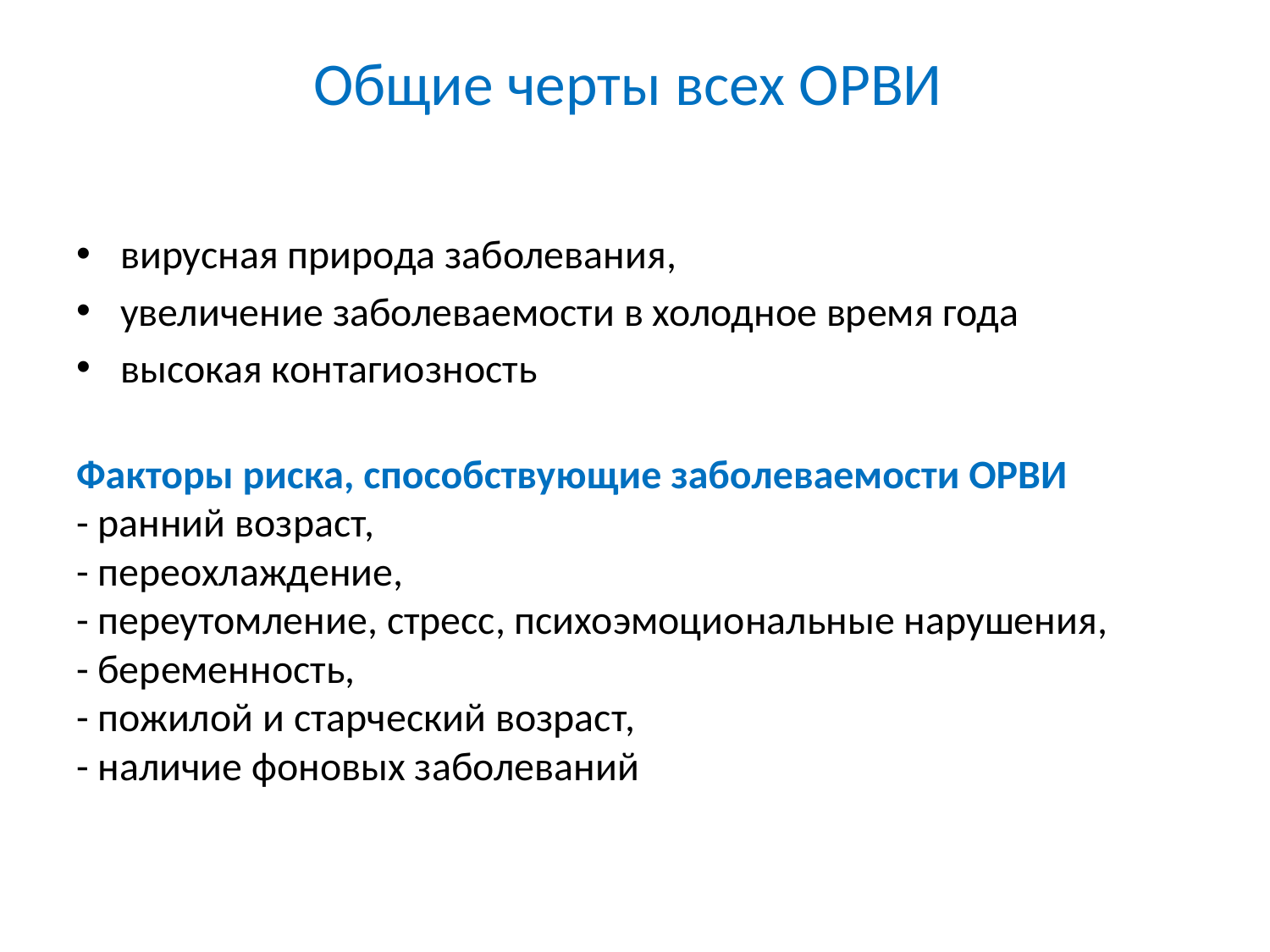

# Общие черты всех ОРВИ
вирусная природа заболевания,
увеличение заболеваемости в холодное время года
высокая контагиозность
Факторы риска, способствующие заболеваемости ОРВИ
- ранний возраст,
- переохлаждение,
- переутомление, стресс, психоэмоциональные нарушения,
- беременность,
- пожилой и старческий возраст,
- наличие фоновых заболеваний